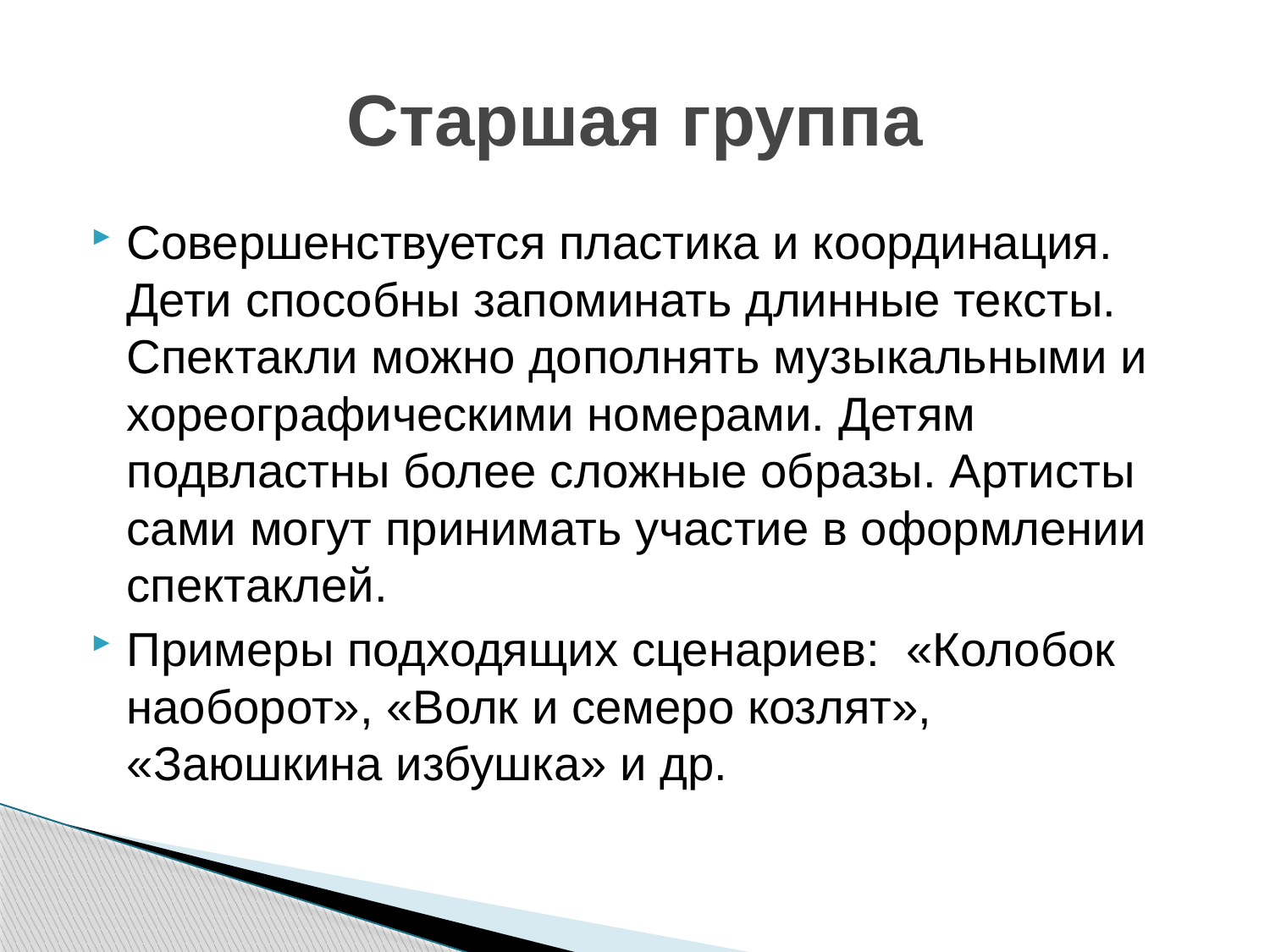

# Старшая группа
Совершенствуется пластика и координация. Дети способны запоминать длинные тексты. Спектакли можно дополнять музыкальными и хореографическими номерами. Детям подвластны более сложные образы. Артисты сами могут принимать участие в оформлении спектаклей.
Примеры подходящих сценариев:  «Колобок наоборот», «Волк и семеро козлят», «Заюшкина избушка» и др.